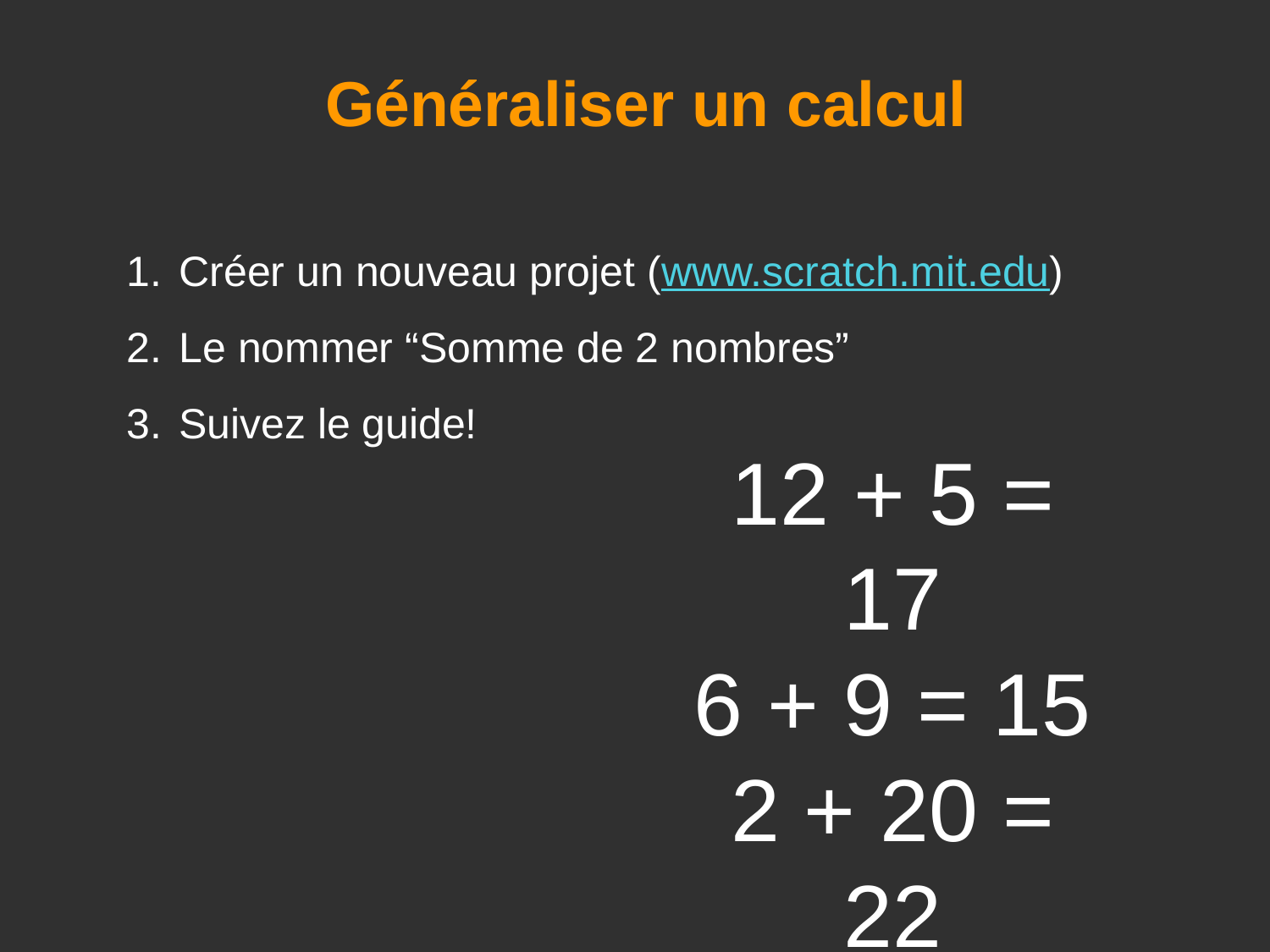

Généraliser un calcul
Créer un nouveau projet (www.scratch.mit.edu)
Le nommer “Somme de 2 nombres”
Suivez le guide!
12 + 5 = 17
6 + 9 = 15
2 + 20 = 22
...